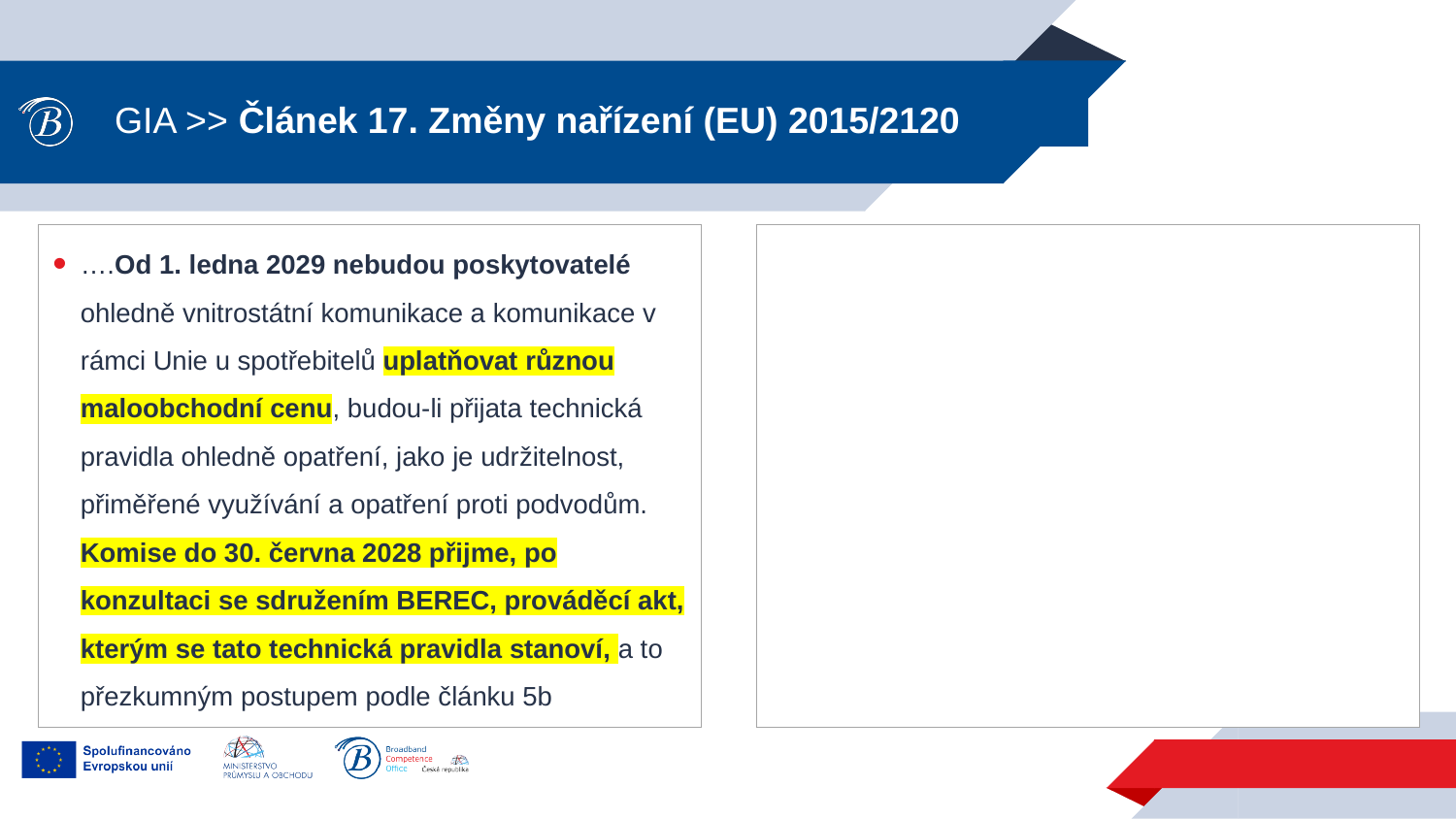

# GIA >> Článek 17. Změny nařízení (EU) 2015/2120

….Od 1. ledna 2029 nebudou poskytovatelé ohledně vnitrostátní komunikace a komunikace v rámci Unie u spotřebitelů uplatňovat různou maloobchodní cenu, budou-li přijata technická pravidla ohledně opatření, jako je udržitelnost, přiměřené využívání a opatření proti podvodům. Komise do 30. června 2028 přijme, po konzultaci se sdružením BEREC, prováděcí akt, kterým se tato technická pravidla stanoví, a to přezkumným postupem podle článku 5b